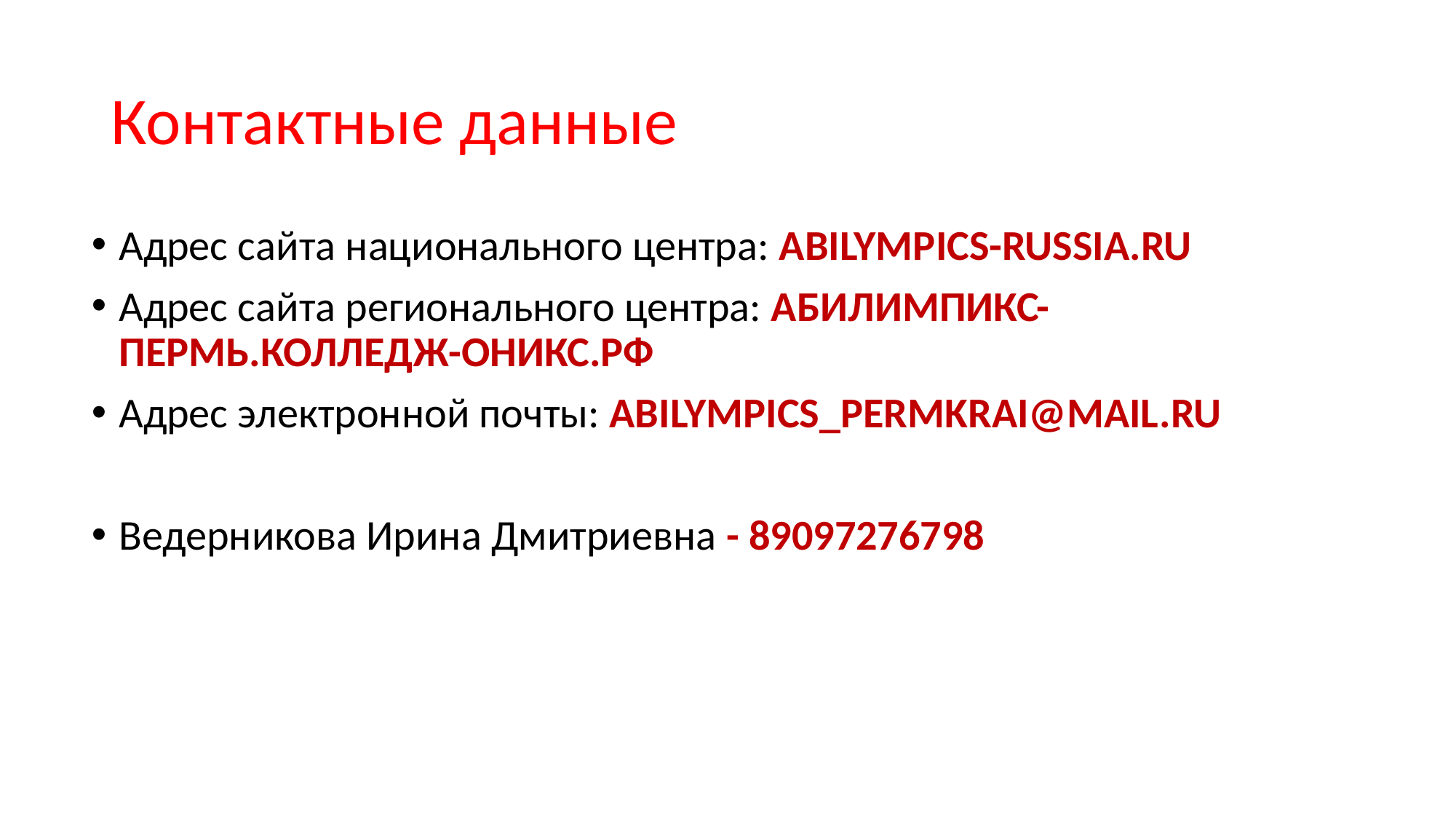

# Контактные данные
Адрес сайта национального центра: ABILYMPICS-RUSSIA.RU
Адрес сайта регионального центра: АБИЛИМПИКС-ПЕРМЬ.КОЛЛЕДЖ-ОНИКС.РФ
Адрес электронной почты: ABILYMPICS_PERMKRAI@MAIL.RU

Ведерникова Ирина Дмитриевна - 89097276798